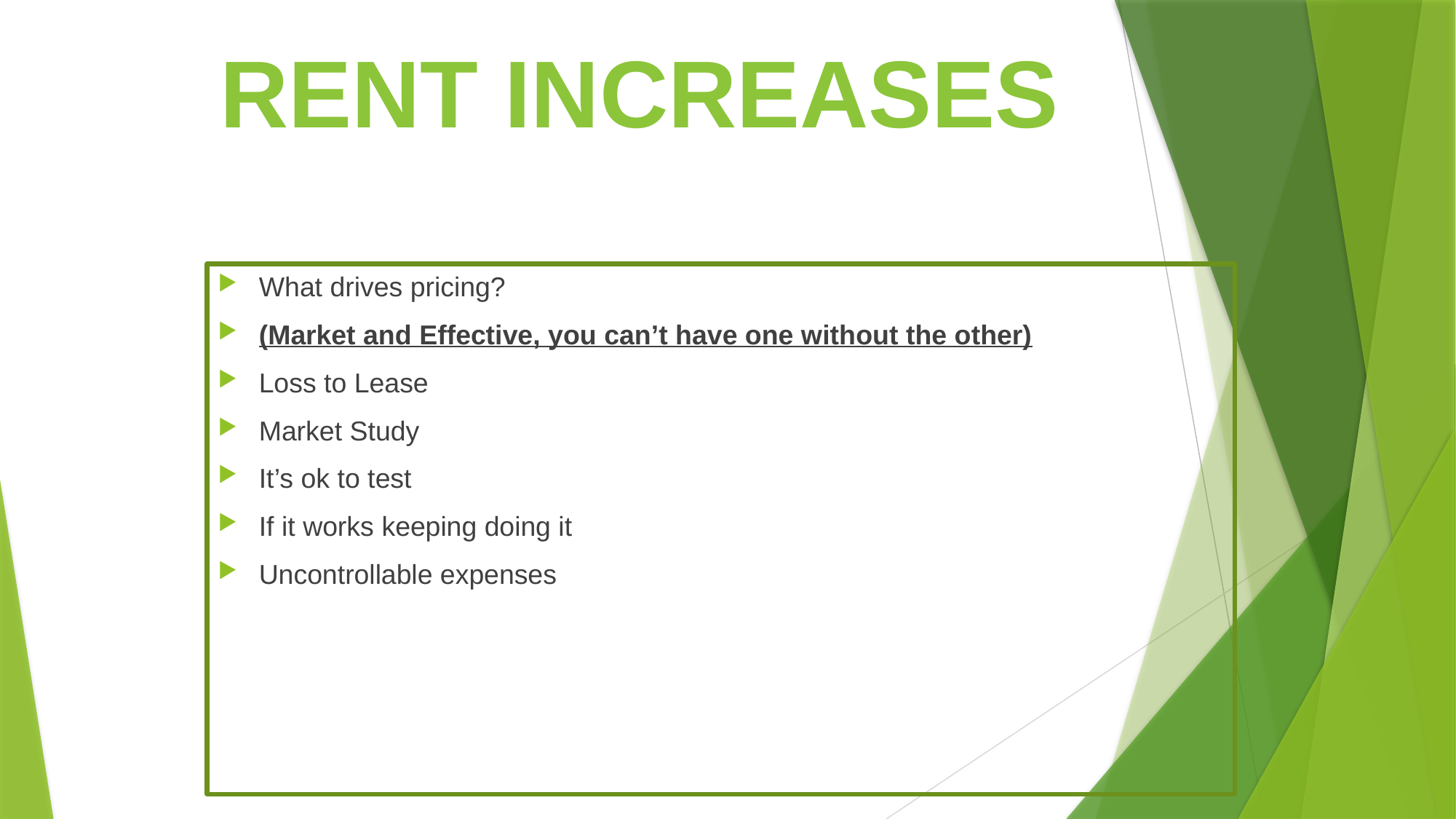

# Rent Increases
What drives pricing?
(Market and Effective, you can’t have one without the other)
Loss to Lease
Market Study
It’s ok to test
If it works keeping doing it
Uncontrollable expenses